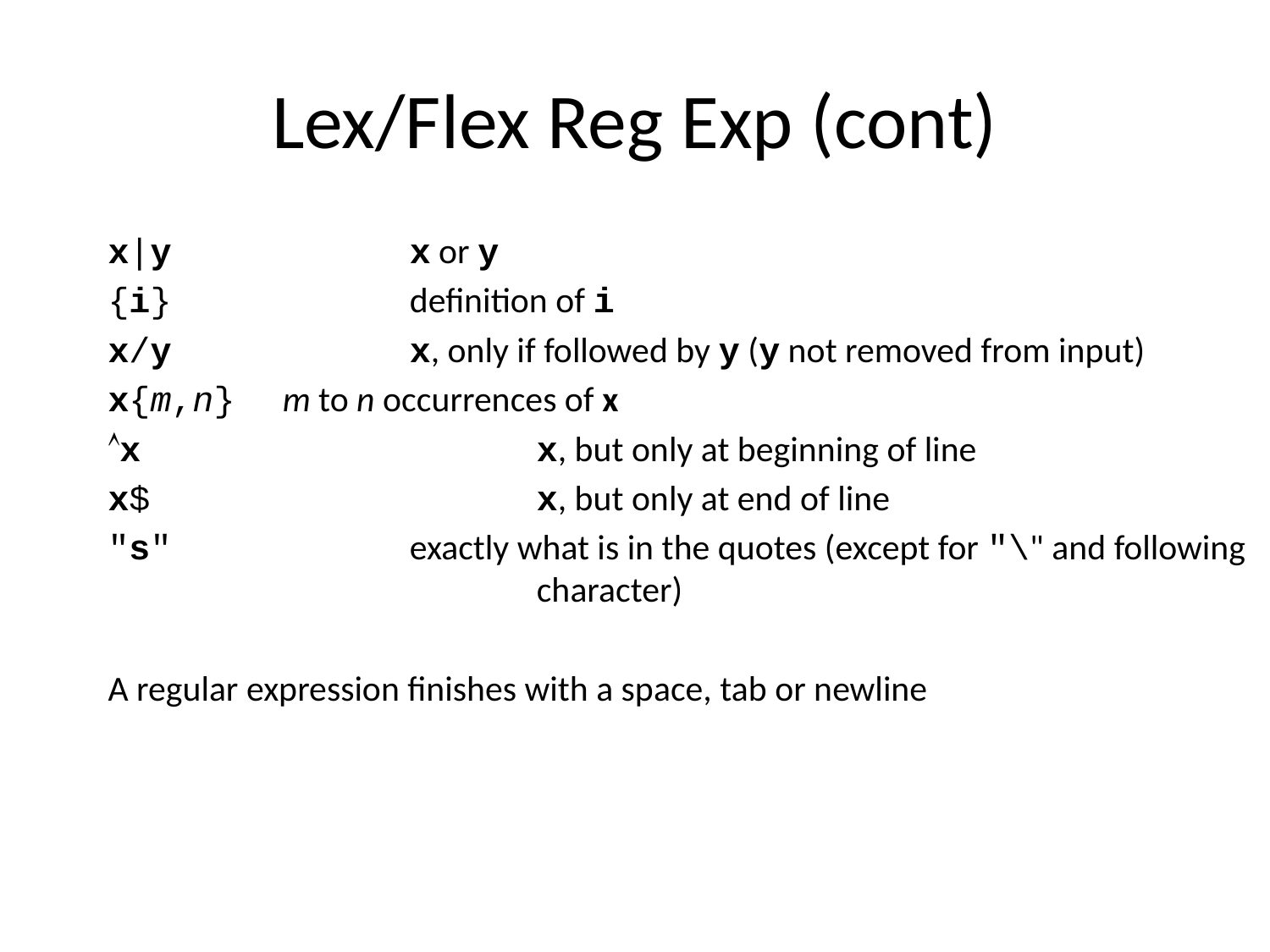

# Lex/Flex Reg Exp (cont)
x|y		x or y
{i}		definition of i
x/y		x, only if followed by y (y not removed from input)
x{m,n}	m to n occurrences of x
∧x				x, but only at beginning of line
x$				x, but only at end of line
"s"		exactly what is in the quotes (except for "\" and following 			character)

A regular expression finishes with a space, tab or newline